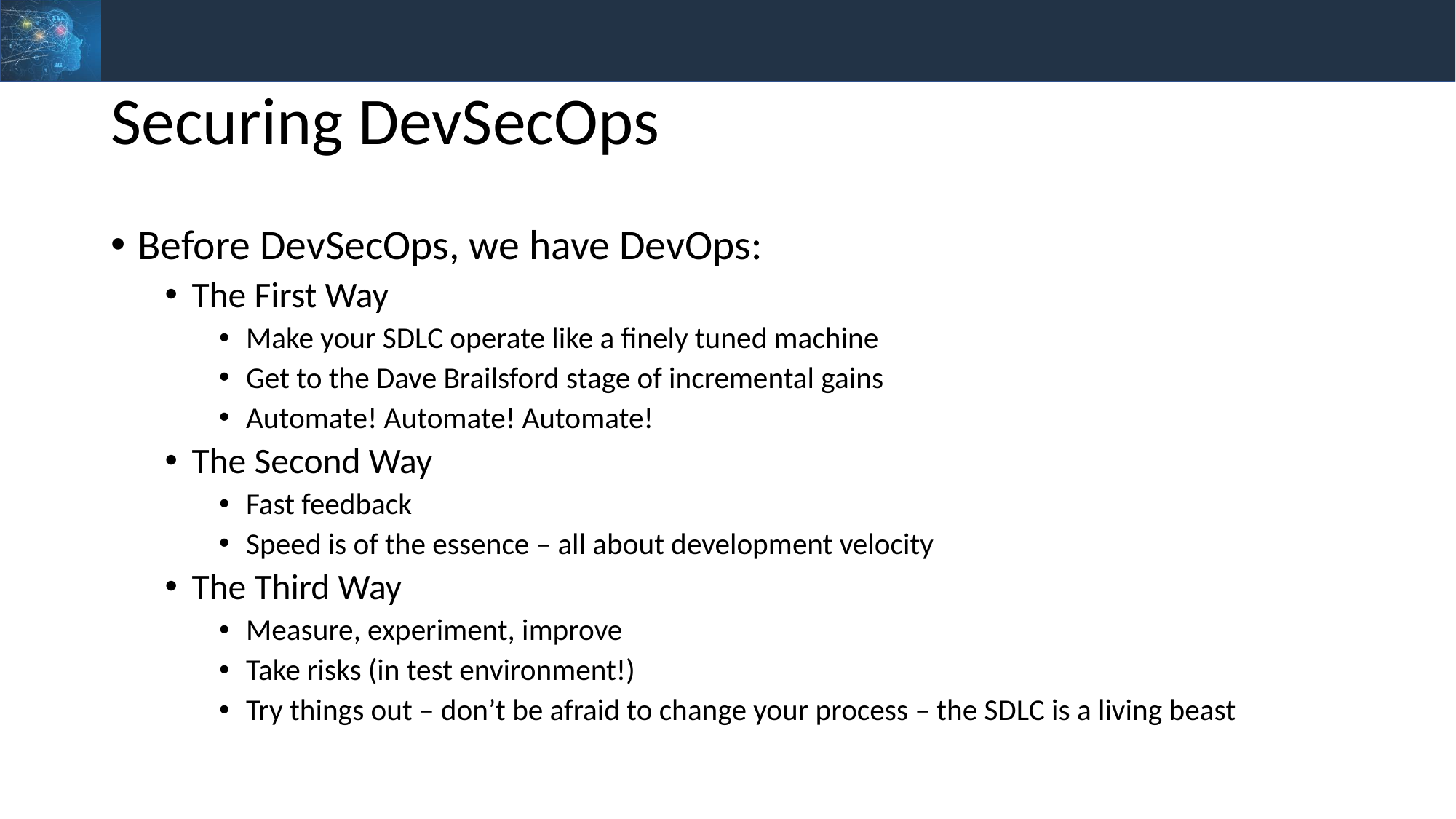

# Securing DevSecOps
Before DevSecOps, we have DevOps:
The First Way
Make your SDLC operate like a finely tuned machine
Get to the Dave Brailsford stage of incremental gains
Automate! Automate! Automate!
The Second Way
Fast feedback
Speed is of the essence – all about development velocity
The Third Way
Measure, experiment, improve
Take risks (in test environment!)
Try things out – don’t be afraid to change your process – the SDLC is a living beast